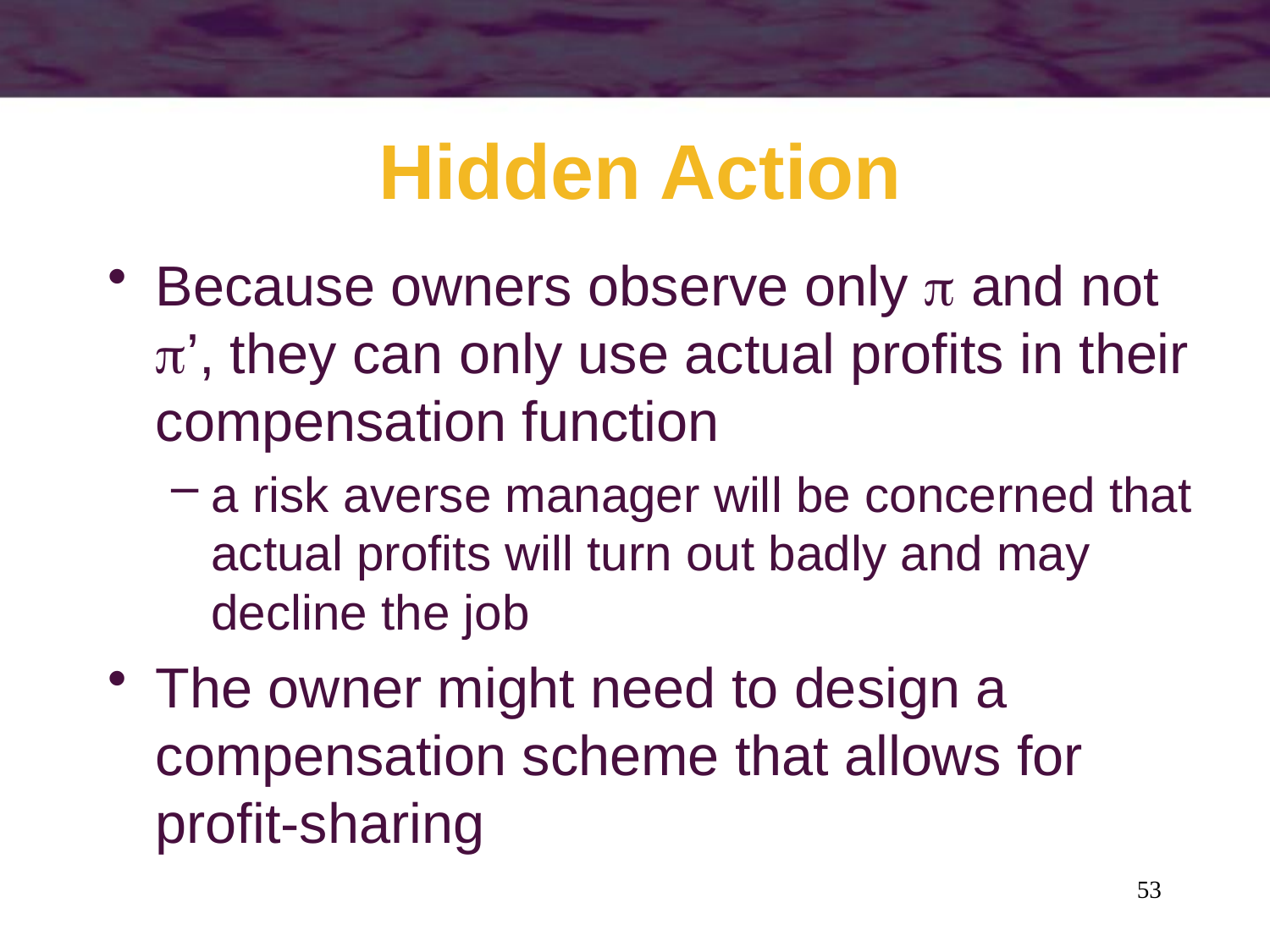

# Hidden Action
Because owners observe only π and not π’, they can only use actual profits in their compensation function
a risk averse manager will be concerned that actual profits will turn out badly and may decline the job
The owner might need to design a compensation scheme that allows for profit-sharing
53